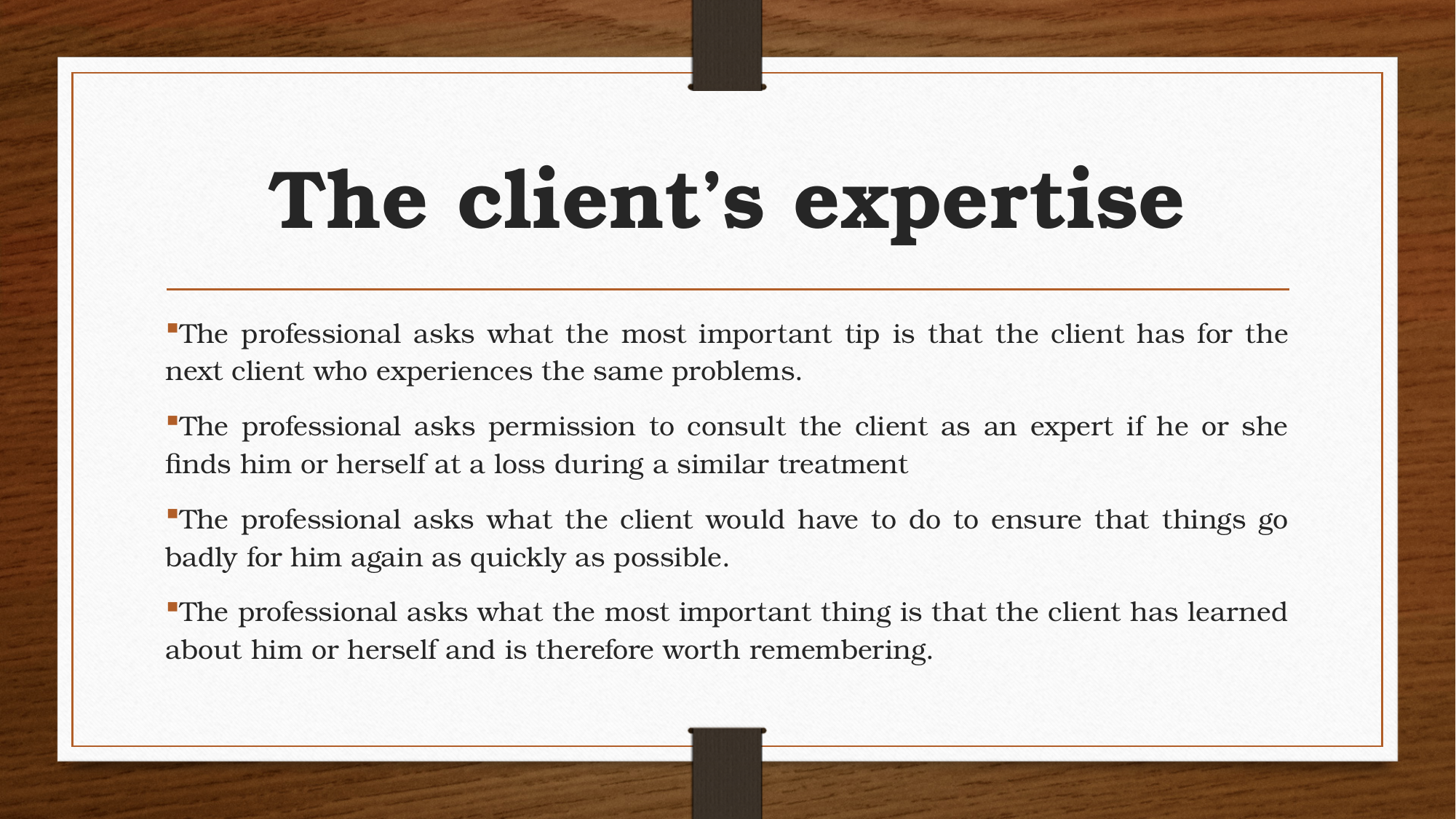

# The client’s expertise
The professional asks what the most important tip is that the client has for the next client who experiences the same problems.
The professional asks permission to consult the client as an expert if he or she finds him or herself at a loss during a similar treatment
The professional asks what the client would have to do to ensure that things go badly for him again as quickly as possible.
The professional asks what the most important thing is that the client has learned about him or herself and is therefore worth remembering.